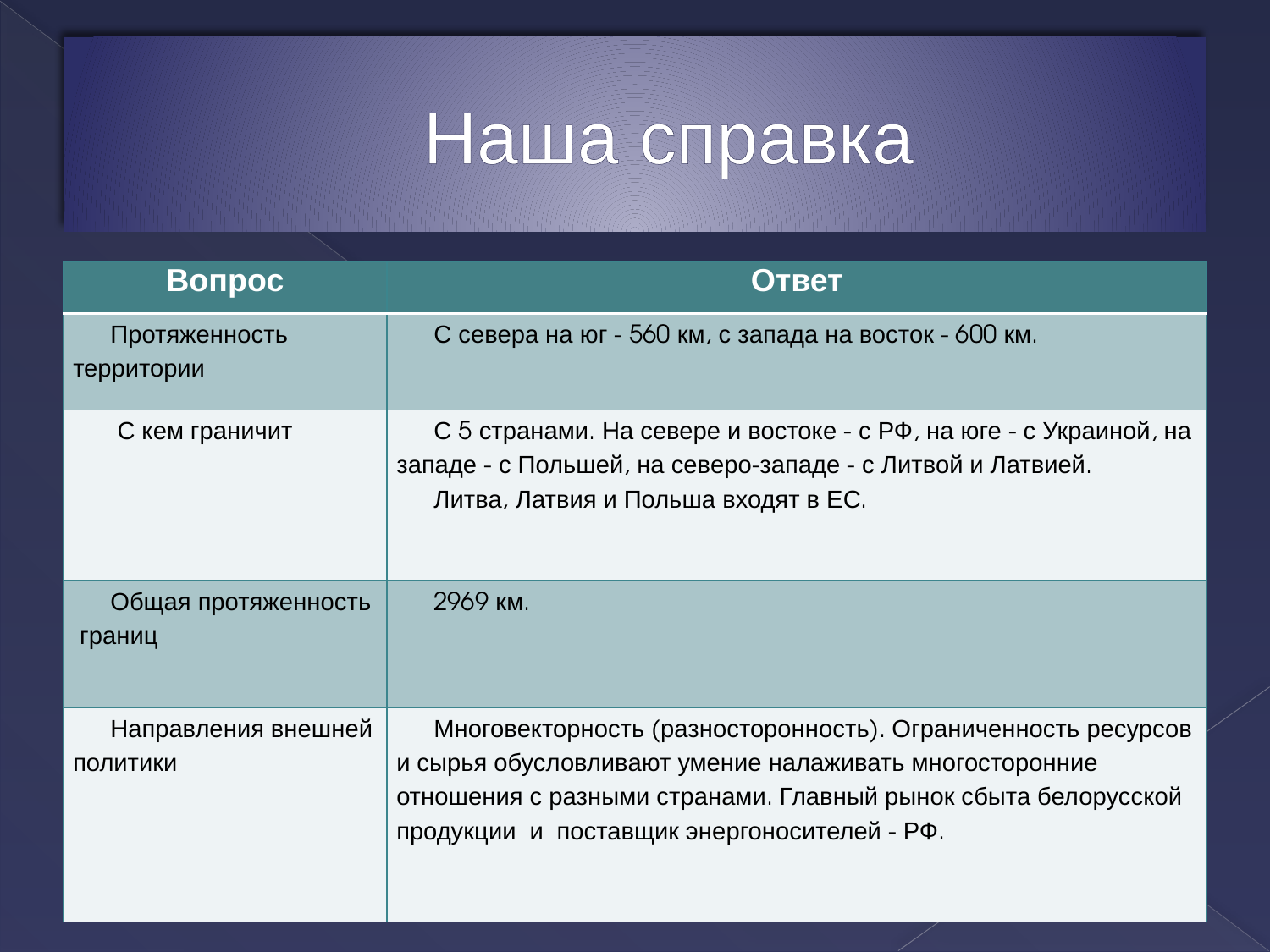

# Наша справка
| Вопрос | Ответ |
| --- | --- |
| Протяженность территории | С севера на юг - 560 км, с запада на восток - 600 км. |
| С кем граничит | С 5 странами. На севере и востоке - с РФ, на юге - с Украиной, на западе - с Польшей, на северо-западе - с Литвой и Латвией. Литва, Латвия и Польша входят в ЕС. |
| Общая протяженность границ | 2969 км. |
| Направления внешней политики | Многовекторность (разносторонность). Ограниченность ресурсов и сырья обусловливают умение налаживать многосторонние отношения с разными странами. Главный рынок сбыта белорусской продукции и поставщик энергоносителей - РФ. |